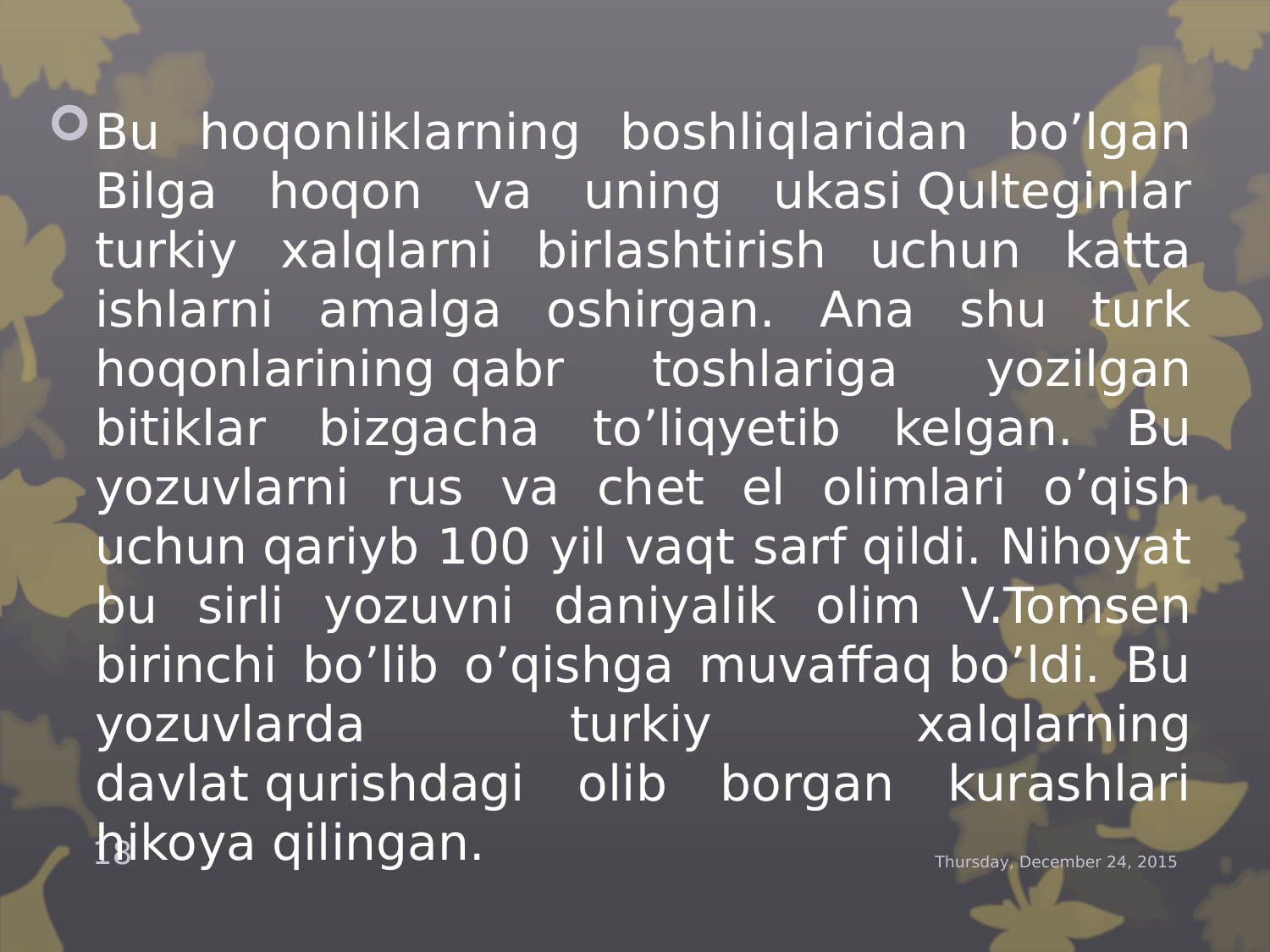

Bu hoqonliklarning boshliqlaridan bo’lgan Bilga hoqon va uning ukasi Qulteginlar turkiy xalqlarni birlashtirish uchun katta ishlarni amalga oshirgan. Ana shu turk hoqonlarining qabr toshlariga yozilgan bitiklar bizgacha to’liqyetib kelgan. Bu yozuvlarni rus va chet el olimlari o’qish uchun qariyb 100 yil vaqt sarf qildi. Nihoyat bu sirli yozuvni daniyalik olim V.Tomsen birinchi bo’lib o’qishga muvaffaq bo’ldi. Bu yozuvlarda turkiy xalqlarning davlat qurishdagi olib borgan kurashlari hikoya qilingan.
18
Thursday, December 24, 2015